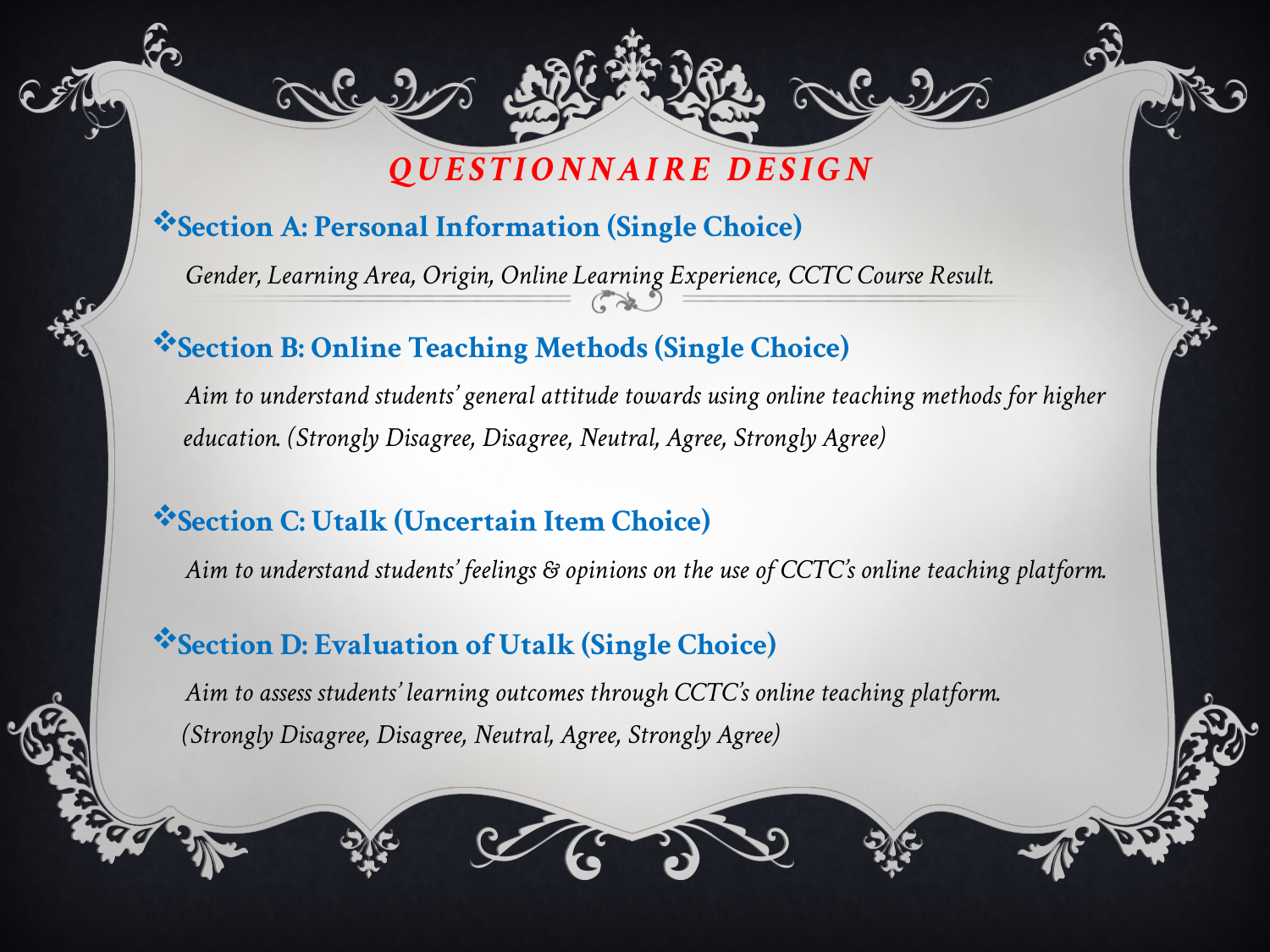

# Questionnaire Design
Section A: Personal Information (Single Choice)
     Gender, Learning Area, Origin, Online Learning Experience, CCTC Course Result.

Section B: Online Teaching Methods (Single Choice)
     Aim to understand students’ general attitude towards using online teaching methods for higher
     education. (Strongly Disagree, Disagree, Neutral, Agree, Strongly Agree)

Section C: Utalk (Uncertain Item Choice)
     Aim to understand students’ feelings & opinions on the use of CCTC’s online teaching platform.

Section D: Evaluation of Utalk (Single Choice)
     Aim to assess students’ learning outcomes through CCTC’s online teaching platform.
     (Strongly Disagree, Disagree, Neutral, Agree, Strongly Agree)